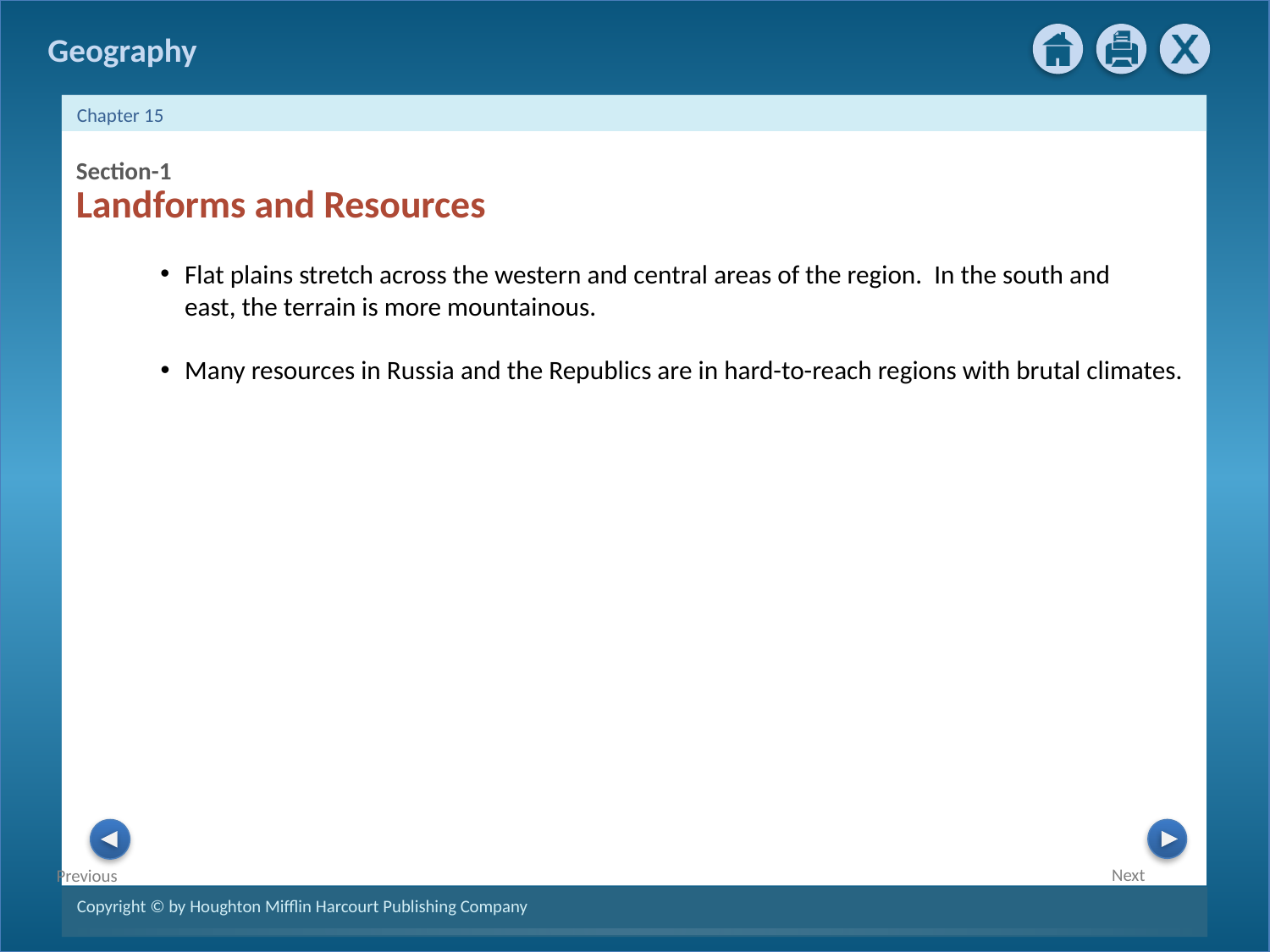

Section-1
Landforms and Resources
Flat plains stretch across the western and central areas of the region.  In the south and east, the terrain is more mountainous.
Many resources in Russia and the Republics are in hard-to-reach regions with brutal climates.